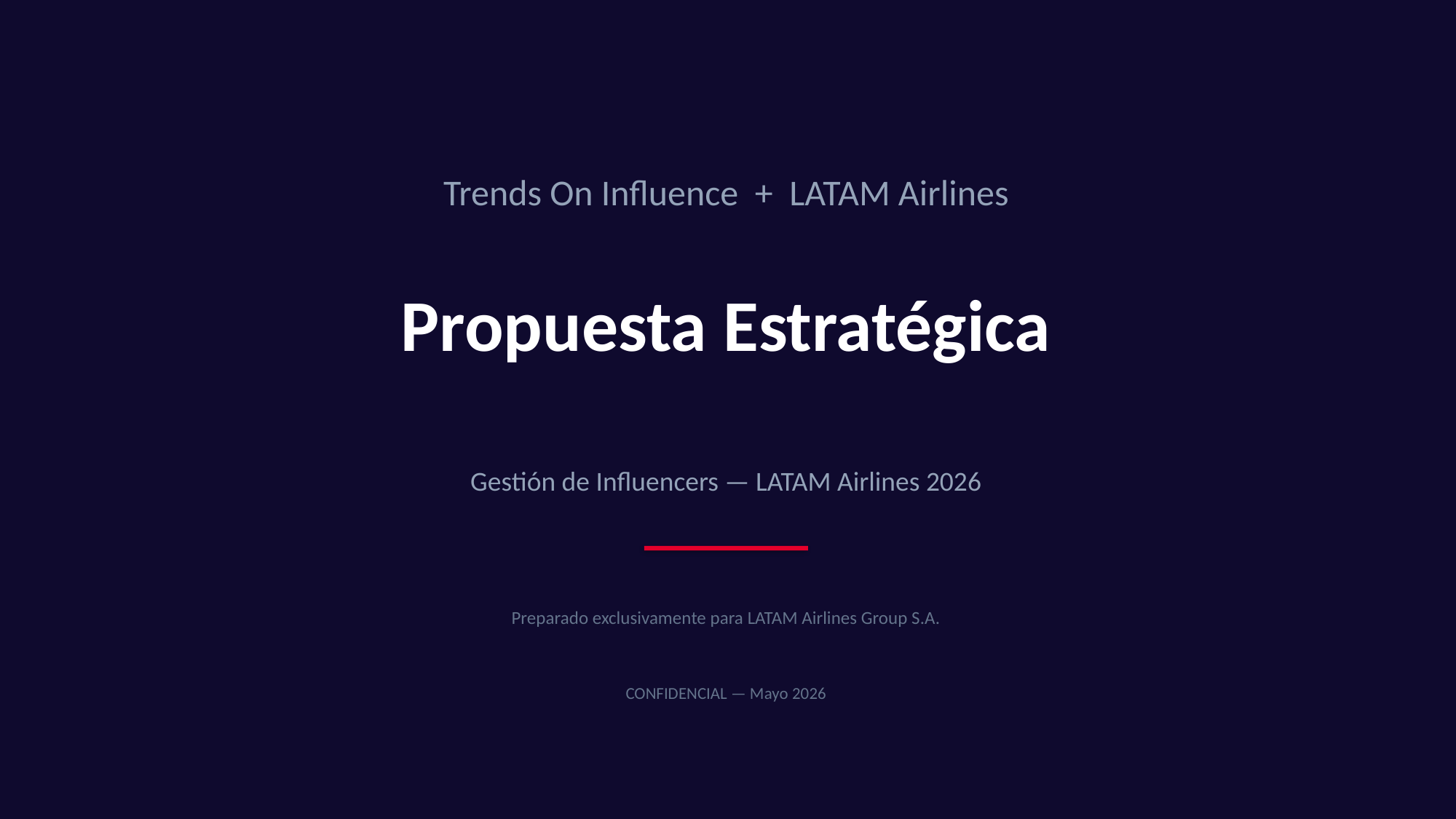

Trends On Influence  +  LATAM Airlines
Propuesta Estratégica
Gestión de Influencers — LATAM Airlines 2026

Preparado exclusivamente para LATAM Airlines Group S.A.
CONFIDENCIAL — Mayo 2026